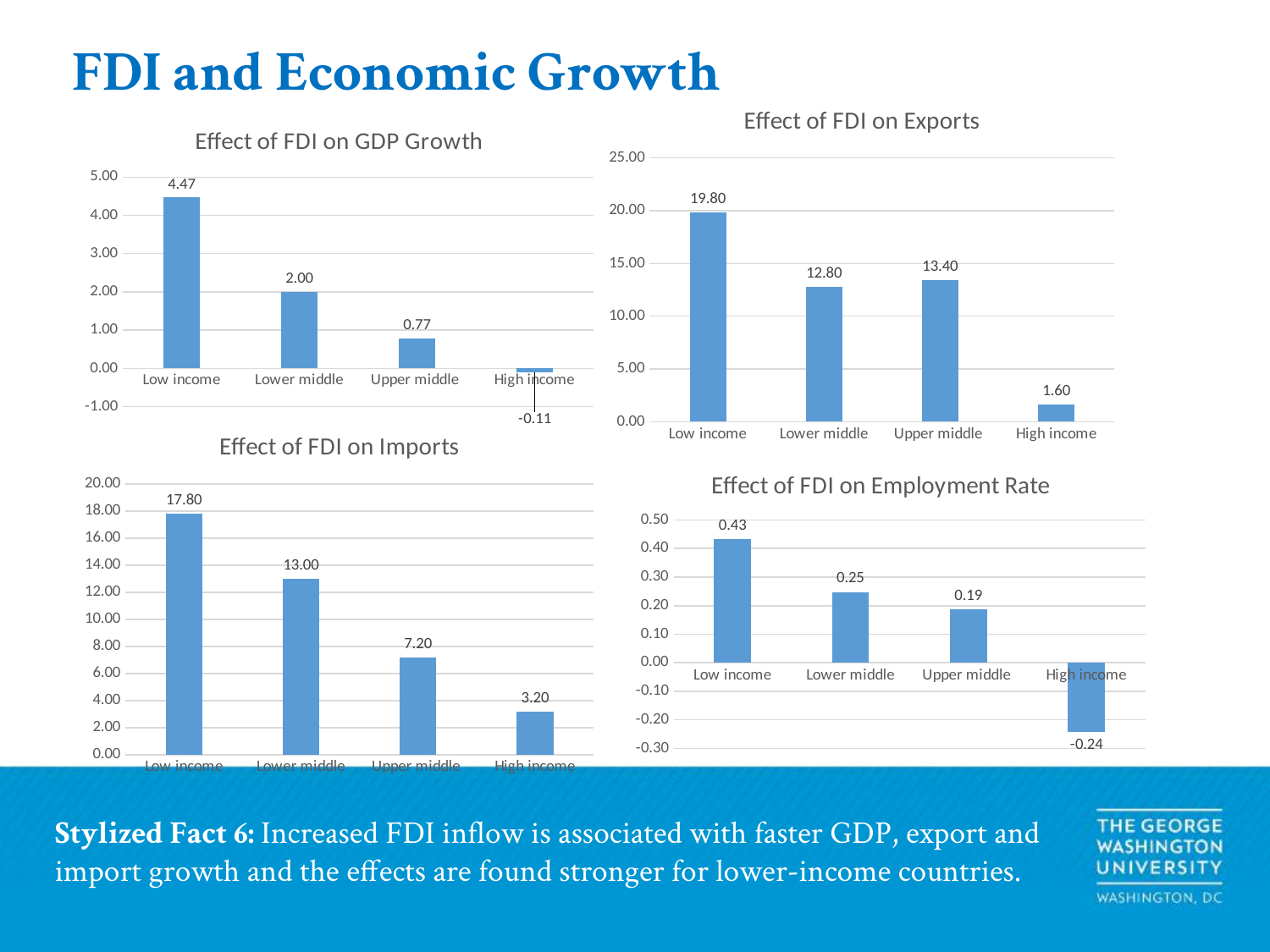

FDI and Economic Growth

### Chart: Effect of FDI on Exports

| Category | Effect of FDI on Export |
|---|---|
| Low income | 19.8 |
| Lower middle | 12.8 |
| Upper middle  | 13.4 |
| High income | 1.6 |

### Chart: Effect of FDI on GDP Growth

| Category | Effect of FDI |
|---|---|
| Low income | 4.467 |
| Lower middle | 1.995 |
| Upper middle  | 0.773 |
| High income | -0.109 |

### Chart: Effect of FDI on Imports

| Category | Effect of FDI on Import |
|---|---|
| Low income | 17.8 |
| Lower middle | 13.0 |
| Upper middle  | 7.200000000000001 |
| High income | 3.2 |

### Chart:

| Category | Effect of FDI on Employment Rate |
|---|---|
| Low income | 0.43300000000000005 |
| Lower middle | 0.248 |
| Upper middle  | 0.187 |
| High income | -0.243 |
Stylized Fact 6: Increased FDI inflow is associated with faster GDP, export and import growth and the effects are found stronger for lower-income countries.